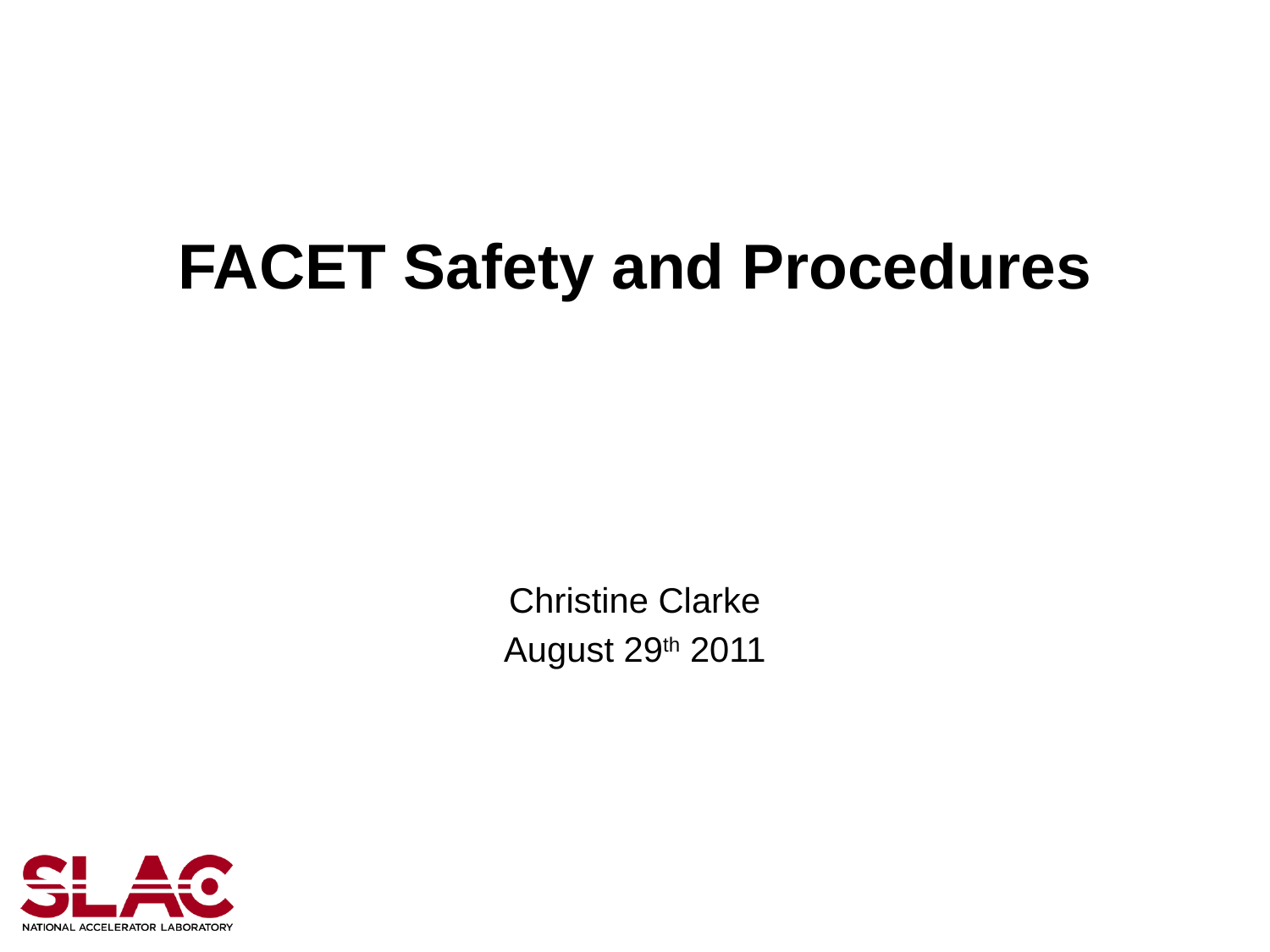

# FACET Safety and Procedures

Christine Clarke
August 29th 2011